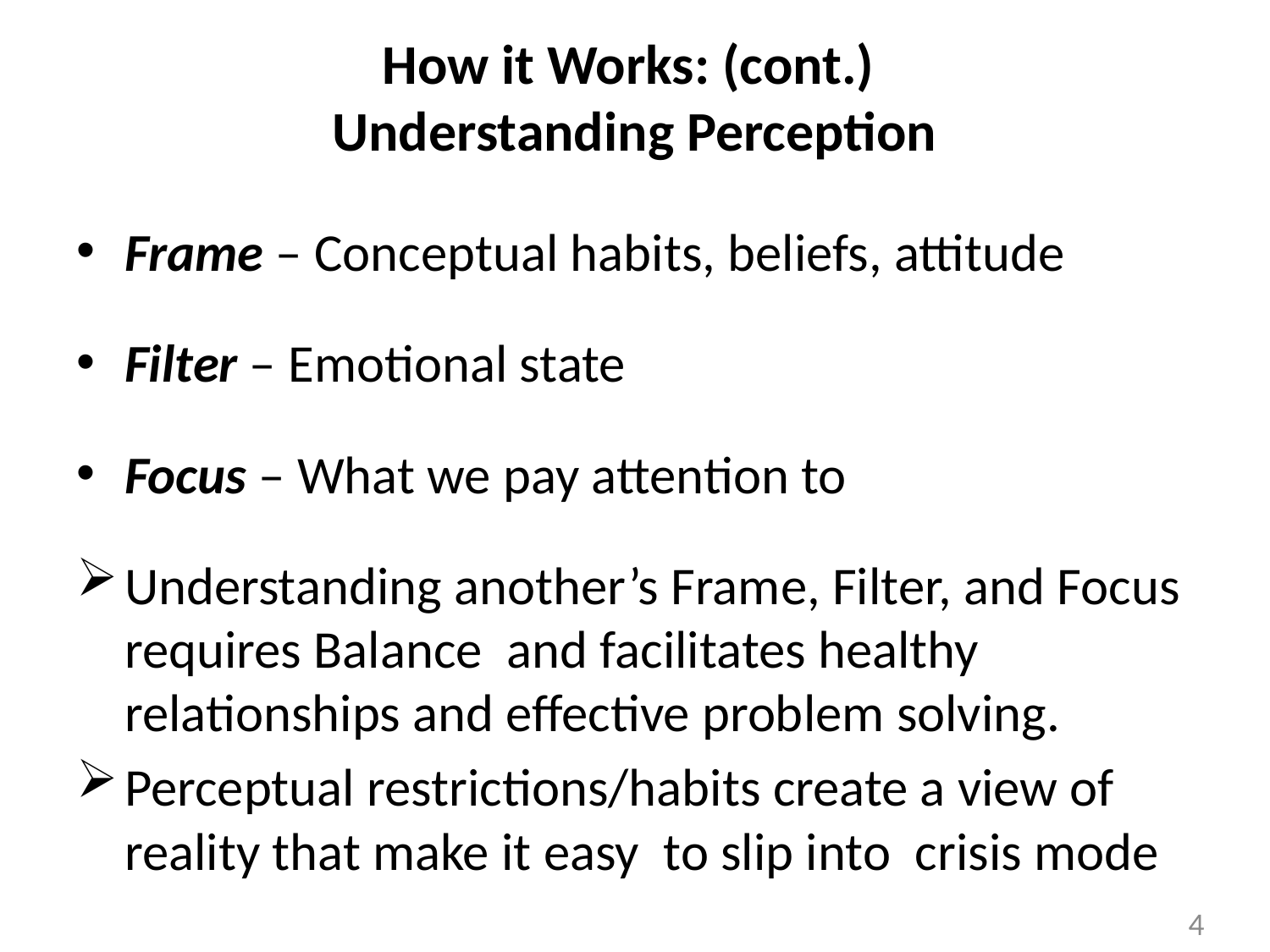

# How it Works: (cont.) Understanding Perception
Frame – Conceptual habits, beliefs, attitude

Filter – Emotional state

Focus – What we pay attention to

Understanding another’s Frame, Filter, and Focus requires Balance  and facilitates healthy relationships and effective problem solving.
Perceptual restrictions/habits create a view of reality that make it easy  to slip into  crisis mode
4